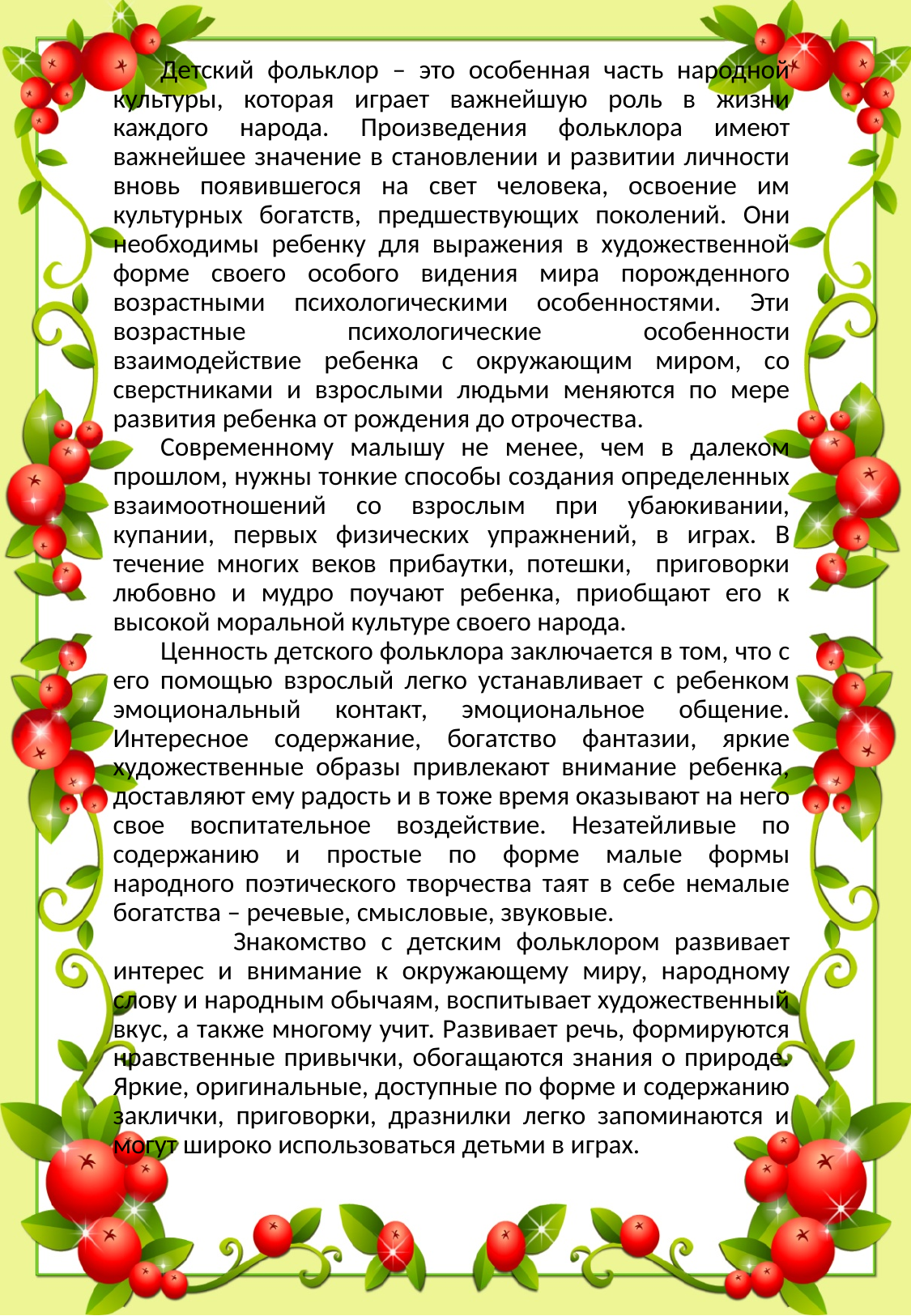

Детский фольклор – это особенная часть народной культуры, которая играет важнейшую роль в жизни каждого народа. Произведения фольклора имеют важнейшее значение в становлении и развитии личности вновь появившегося на свет человека, освоение им культурных богатств, предшествующих поколений. Они необходимы ребенку для выражения в художественной форме своего особого видения мира порожденного возрастными психологическими особенностями. Эти возрастные психологические особенности взаимодействие ребенка с окружающим миром, со сверстниками и взрослыми людьми меняются по мере развития ребенка от рождения до отрочества.
Современному малышу не менее, чем в далеком прошлом, нужны тонкие способы создания определенных взаимоотношений со взрослым при убаюкивании, купании, первых физических упражнений, в играх. В течение многих веков прибаутки, потешки,  приговорки любовно и мудро поучают ребенка, приобщают его к высокой моральной культуре своего народа.
Ценность детского фольклора заключается в том, что с его помощью взрослый легко устанавливает с ребенком эмоциональный контакт, эмоциональное общение. Интересное содержание, богатство фантазии, яркие художественные образы привлекают внимание ребенка, доставляют ему радость и в тоже время оказывают на него свое воспитательное воздействие. Незатейливые по содержанию и простые по форме малые формы народного поэтического творчества таят в себе немалые богатства – речевые, смысловые, звуковые.
     Знакомство с детским фольклором развивает интерес и внимание к окружающему миру, народному слову и народным обычаям, воспитывает художественный вкус, а также многому учит. Развивает речь, формируются нравственные привычки, обогащаются знания о природе. Яркие, оригинальные, доступные по форме и содержанию заклички, приговорки, дразнилки легко запоминаются и могут широко использоваться детьми в играх.